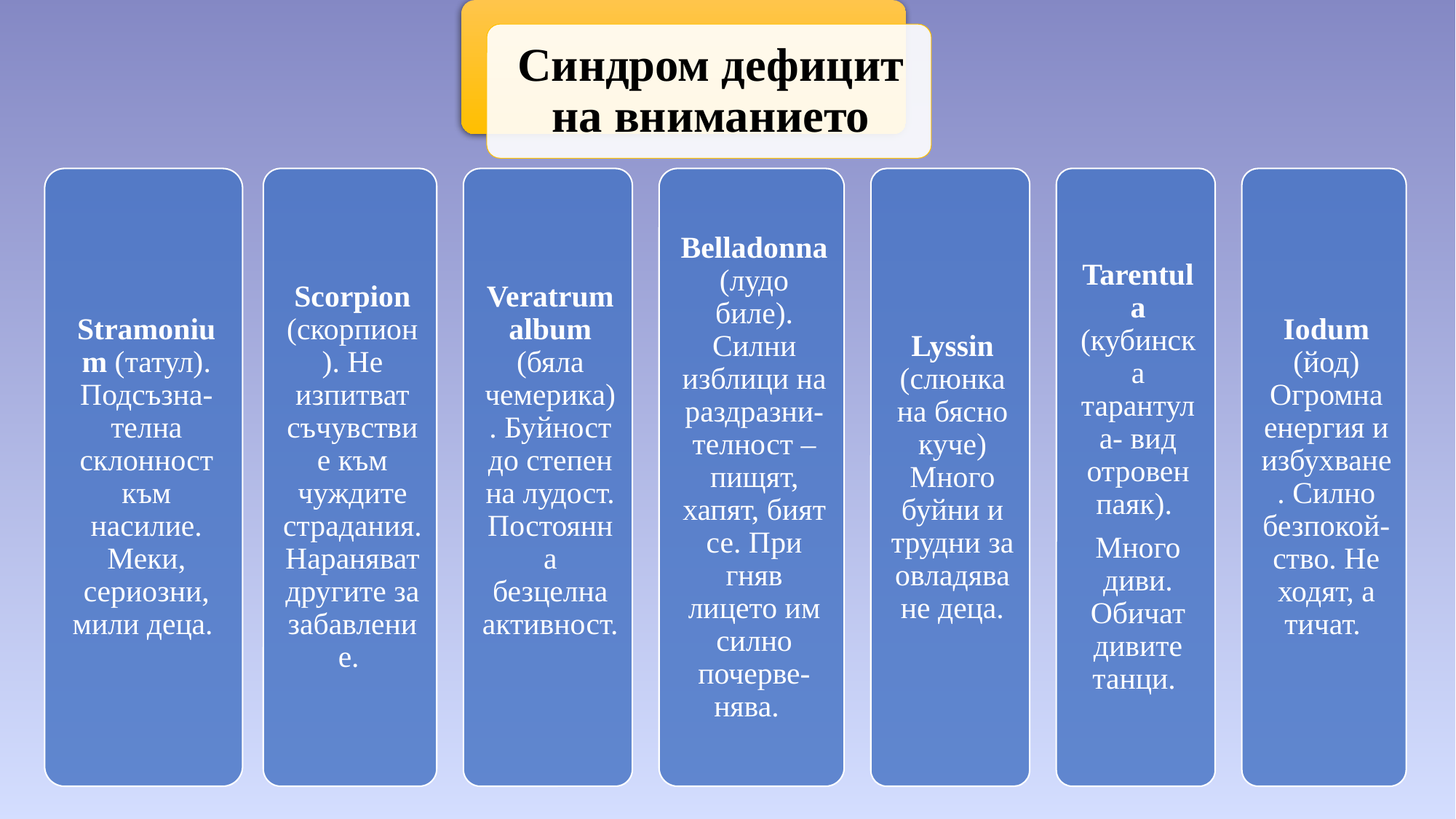

Синдром дефицит на вниманието
Stramonium (татул). Подсъзна-телна склонност към насилие. Меки, сериозни, мили деца.
Scorpion (скорпион). Не изпитват съчувствие към чуждите страдания. Нараняват другите за забавление.
Veratrum album (бяла чемерика). Буйност до степен на лудост. Постоянна безцелна активност.
Belladonna(лудо биле). Силни изблици на раздразни-телност – пищят, хапят, бият се. При гняв лицето им силно почерве-нява.
Lyssin (слюнка на бясно куче) Много буйни и трудни за овладяване деца.
Tarentula (кубинска тарантула- вид отровен паяк).
Много диви. Обичат дивите танци.
Iodum (йод) Огромна енергия и избухване. Силно безпокой-ство. Не ходят, а тичат.